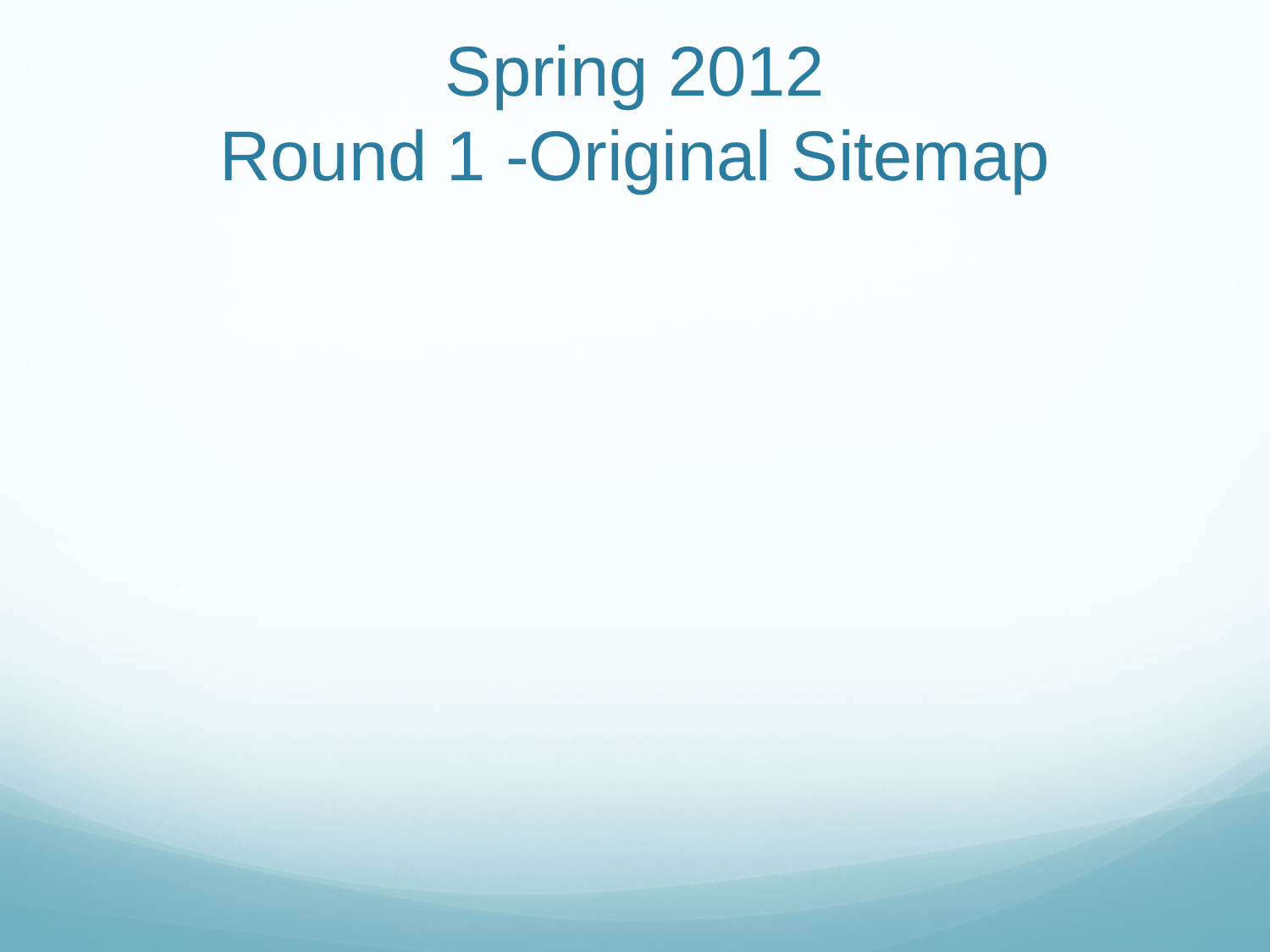

# Spring 2012 Round 1 -Original Sitemap